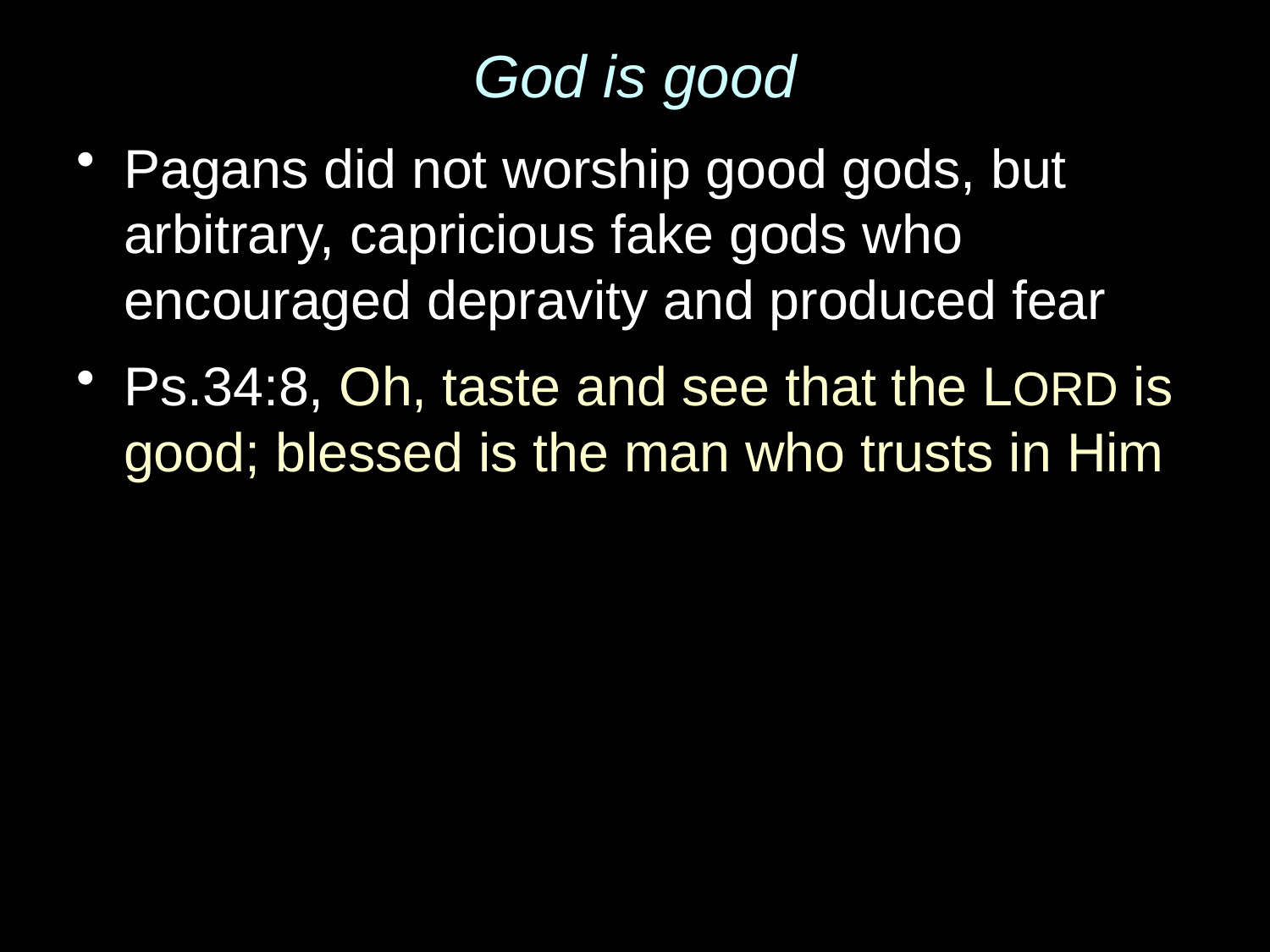

# God is good
Pagans did not worship good gods, but arbitrary, capricious fake gods who encouraged depravity and produced fear
Ps.34:8, Oh, taste and see that the LORD is good; blessed is the man who trusts in Him